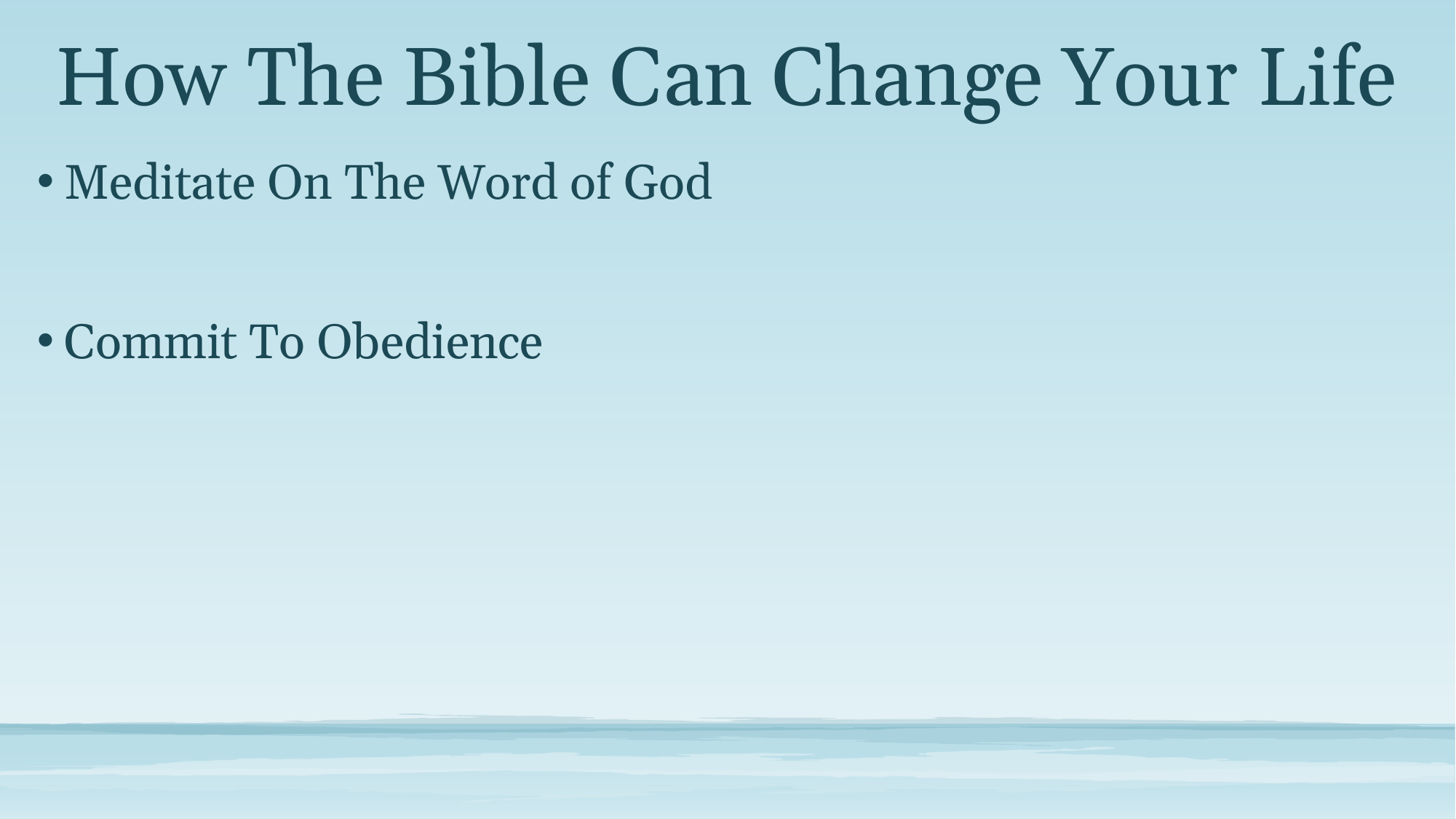

# How The Bible Can Change Your Life
Meditate On The Word of God

Commit To Obedience